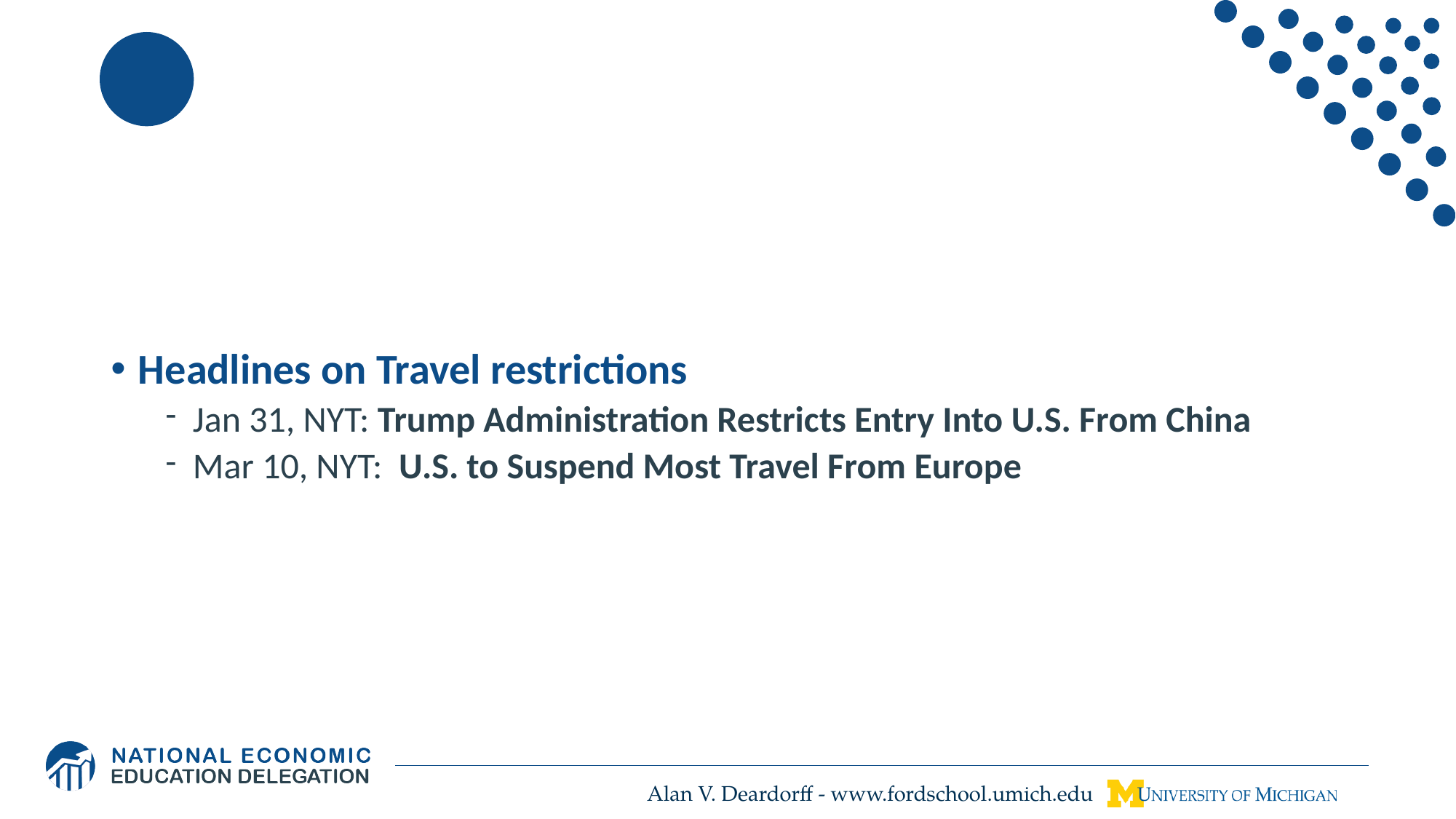

Headlines on Travel restrictions
Jan 31, NYT: Trump Administration Restricts Entry Into U.S. From China
Mar 10, NYT:  U.S. to Suspend Most Travel From Europe